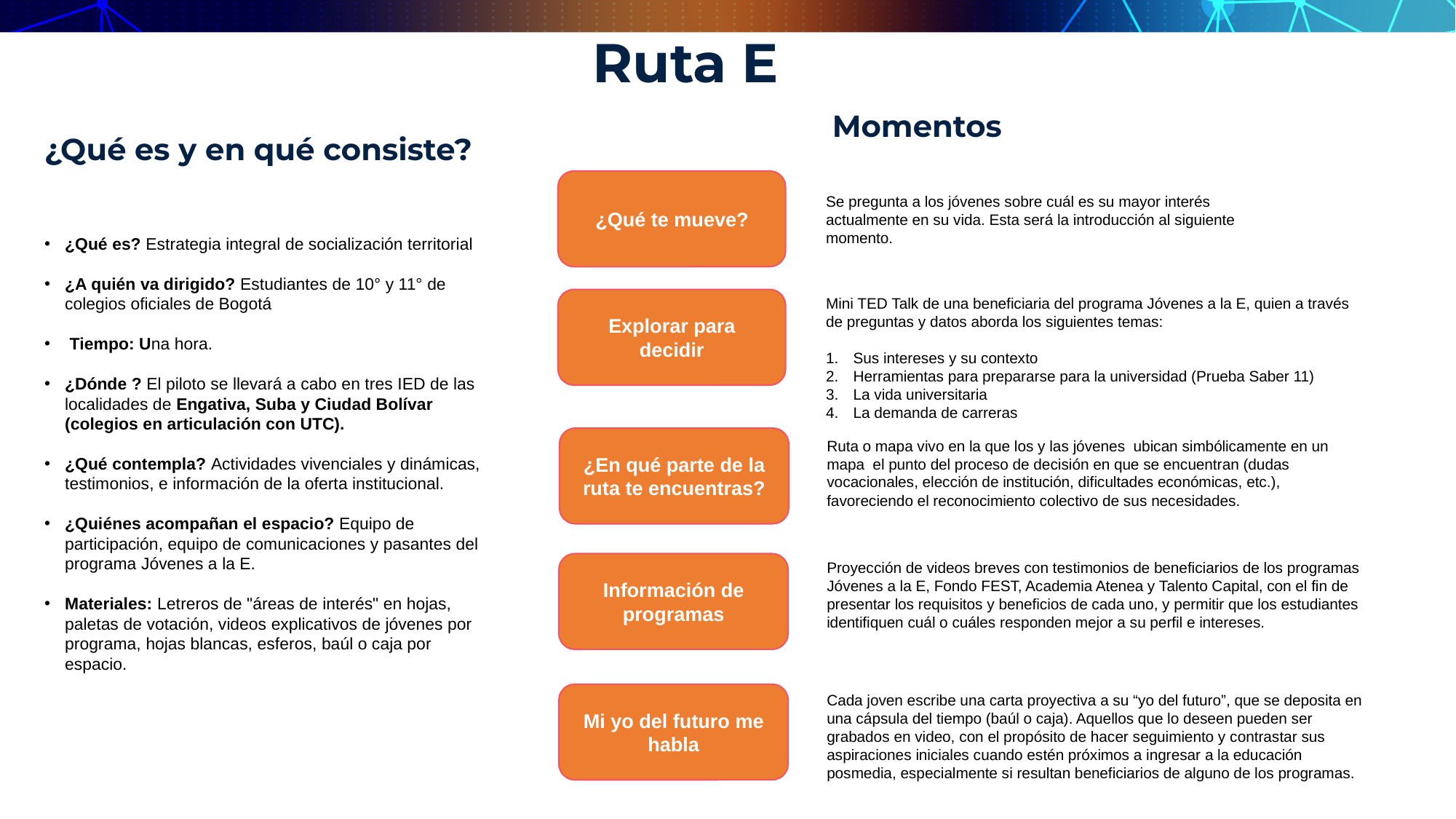

1
Ruta E
Momentos
¿Qué es y en qué consiste?
¿Qué te mueve?
Se pregunta a los jóvenes sobre cuál es su mayor interés actualmente en su vida. Esta será la introducción al siguiente momento.
¿Qué es? Estrategia integral de socialización territorial

¿A quién va dirigido? Estudiantes de 10° y 11° de colegios oficiales de Bogotá

 Tiempo: Una hora.

¿Dónde ? El piloto se llevará a cabo en tres IED de las  localidades de Engativa, Suba y Ciudad Bolívar (colegios en articulación con UTC).

¿Qué contempla? Actividades vivenciales y dinámicas, testimonios, e información de la oferta institucional.

¿Quiénes acompañan el espacio? Equipo de participación, equipo de comunicaciones y pasantes del programa Jóvenes a la E.

Materiales: Letreros de "áreas de interés" en hojas, paletas de votación, videos explicativos de jóvenes por programa, hojas blancas, esferos, baúl o caja por espacio.
Mini TED Talk de una beneficiaria del programa Jóvenes a la E, quien a través de preguntas y datos aborda los siguientes temas:

Sus intereses y su contexto
Herramientas para prepararse para la universidad (Prueba Saber 11)
La vida universitaria
La demanda de carreras
Explorar para decidir
¿En qué parte de la ruta te encuentras?
Ruta o mapa vivo en la que los y las jóvenes  ubican simbólicamente en un mapa  el punto del proceso de decisión en que se encuentran (dudas vocacionales, elección de institución, dificultades económicas, etc.), favoreciendo el reconocimiento colectivo de sus necesidades.
Proyección de videos breves con testimonios de beneficiarios de los programas Jóvenes a la E, Fondo FEST, Academia Atenea y Talento Capital, con el fin de presentar los requisitos y beneficios de cada uno, y permitir que los estudiantes identifiquen cuál o cuáles responden mejor a su perfil e intereses.
Información de programas
Mi yo del futuro me habla
Cada joven escribe una carta proyectiva a su “yo del futuro”, que se deposita en una cápsula del tiempo (baúl o caja). Aquellos que lo deseen pueden ser grabados en video, con el propósito de hacer seguimiento y contrastar sus aspiraciones iniciales cuando estén próximos a ingresar a la educación posmedia, especialmente si resultan beneficiarios de alguno de los programas.